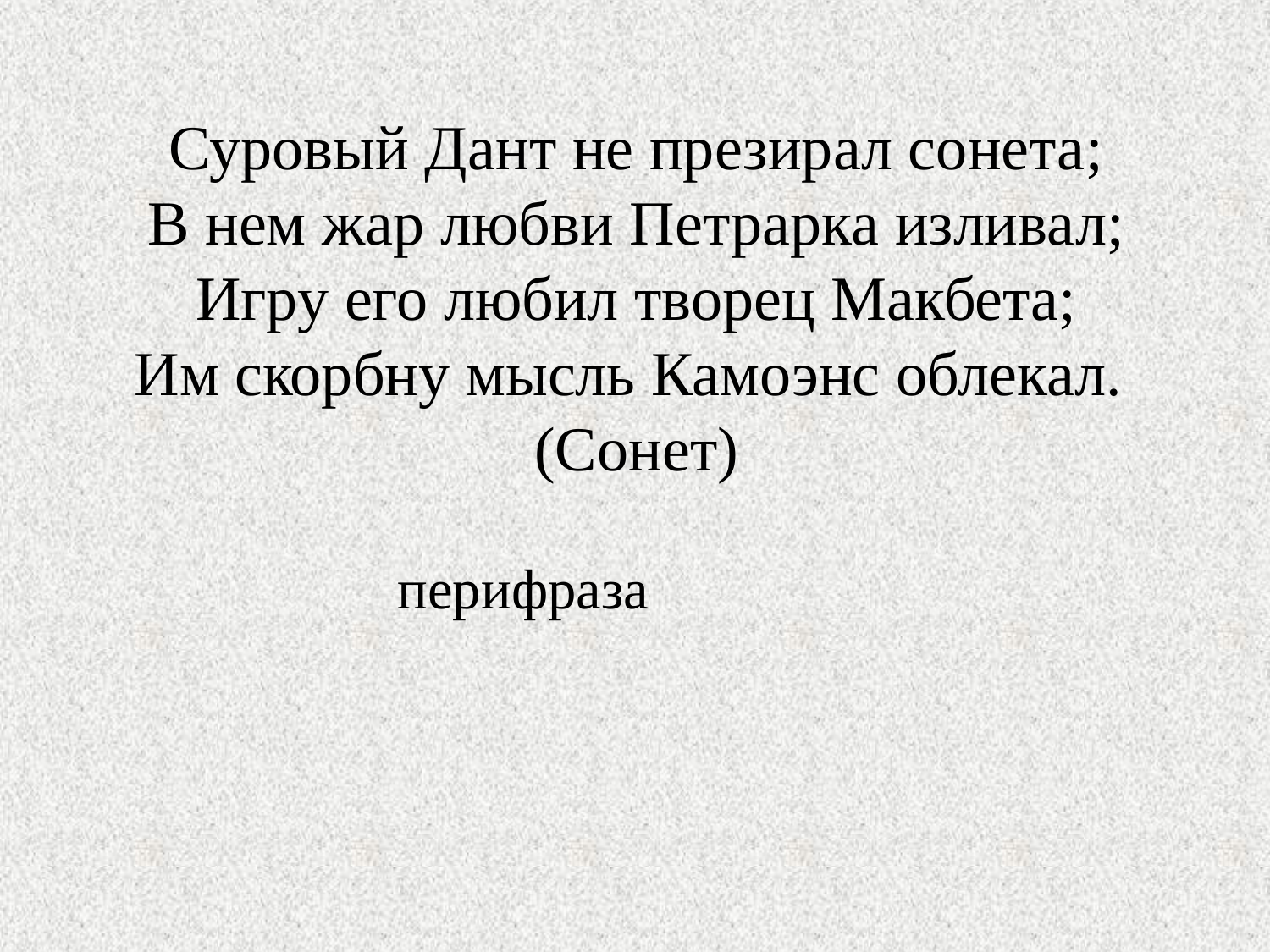

# Суровый Дант не презирал сонета; В нем жар любви Петрарка изливал; Игру его любил творец Макбета; Им скорбну мысль Камоэнс облекал.  (Сонет)
перифраза